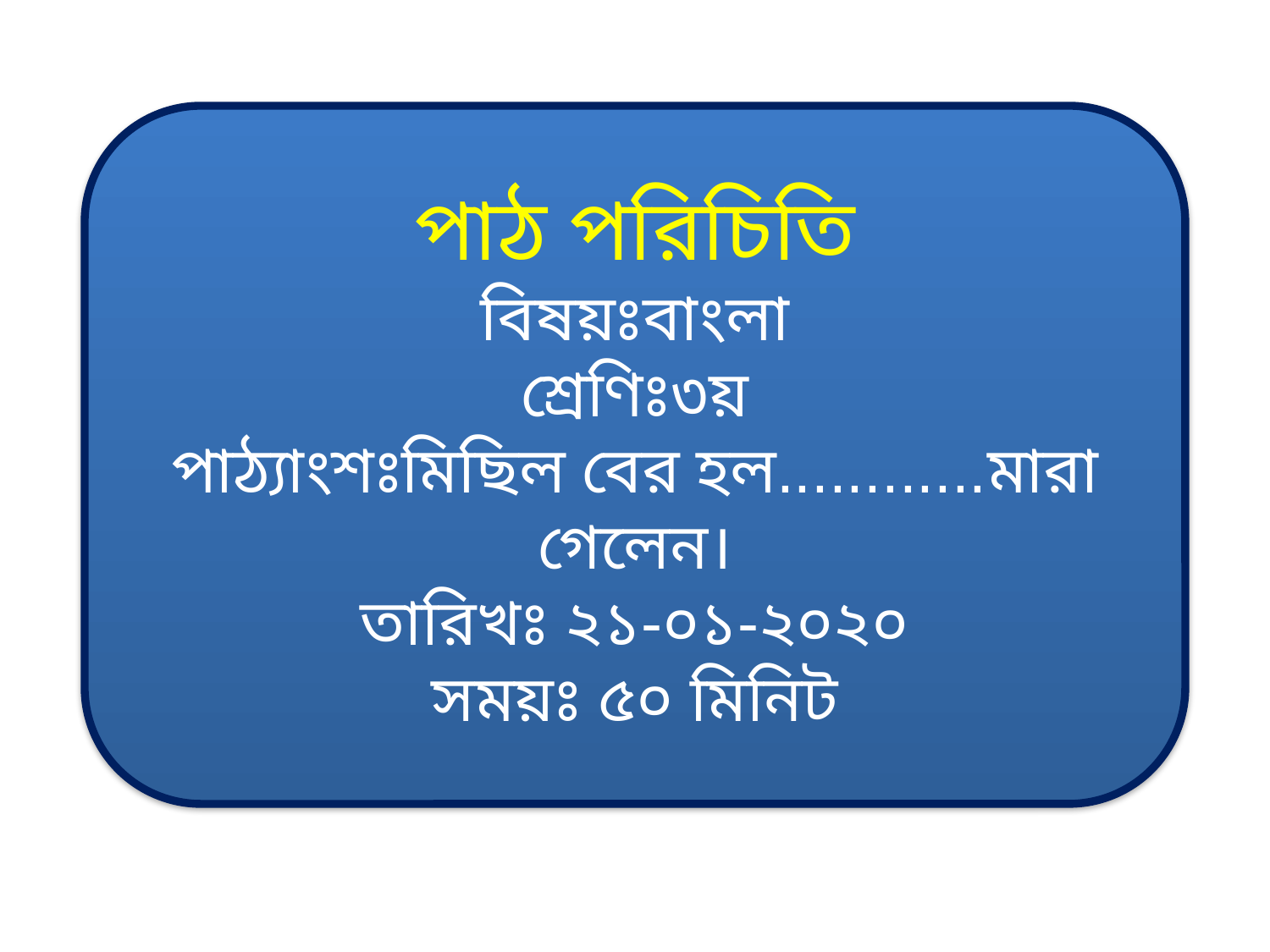

পাঠ পরিচিতি
বিষয়ঃবাংলা
শ্রেণিঃ৩য়
পাঠ্যাংশঃমিছিল বের হল............মারা গেলেন।
তারিখঃ ২১-০১-২০২০
সময়ঃ ৫০ মিনিট